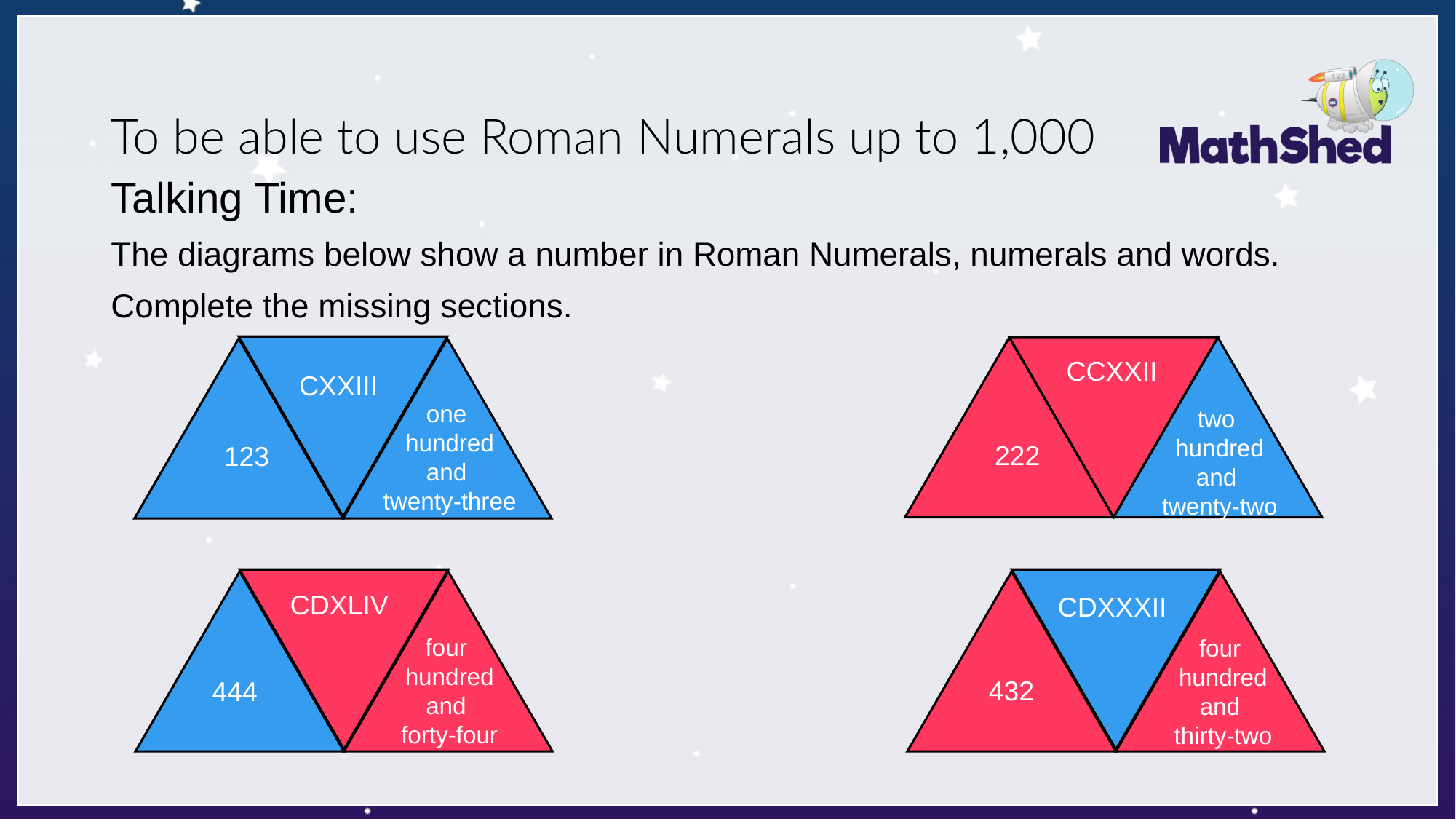

# To be able to use Roman Numerals up to 1,000
Talking Time:
The diagrams below show a number in Roman Numerals, numerals and words.
Complete the missing sections.

CCXXII
CXXIII
one
hundred
and
twenty-three
two
hundred
and
twenty-two
222
123

CDXLIV
CDXXXII
four
hundred
and
forty-four
four
hundred
and
thirty-two
432
444